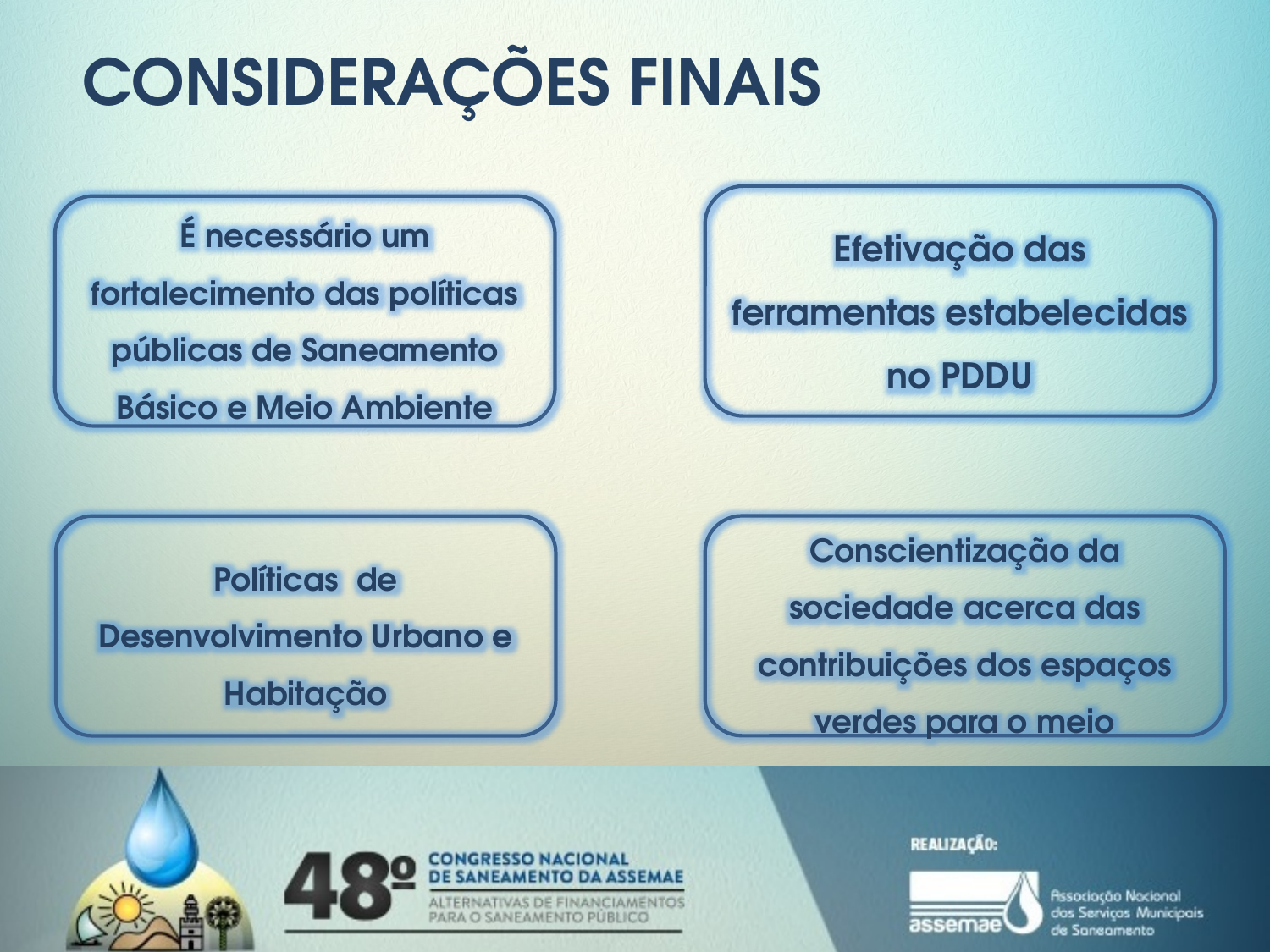

# CONSIDERAÇÕES FINAIS
Efetivação das ferramentas estabelecidas no PDDU
É necessário um fortalecimento das políticas públicas de Saneamento Básico e Meio Ambiente
Conscientização da sociedade acerca das contribuições dos espaços verdes para o meio
Políticas  de Desenvolvimento Urbano e Habitação